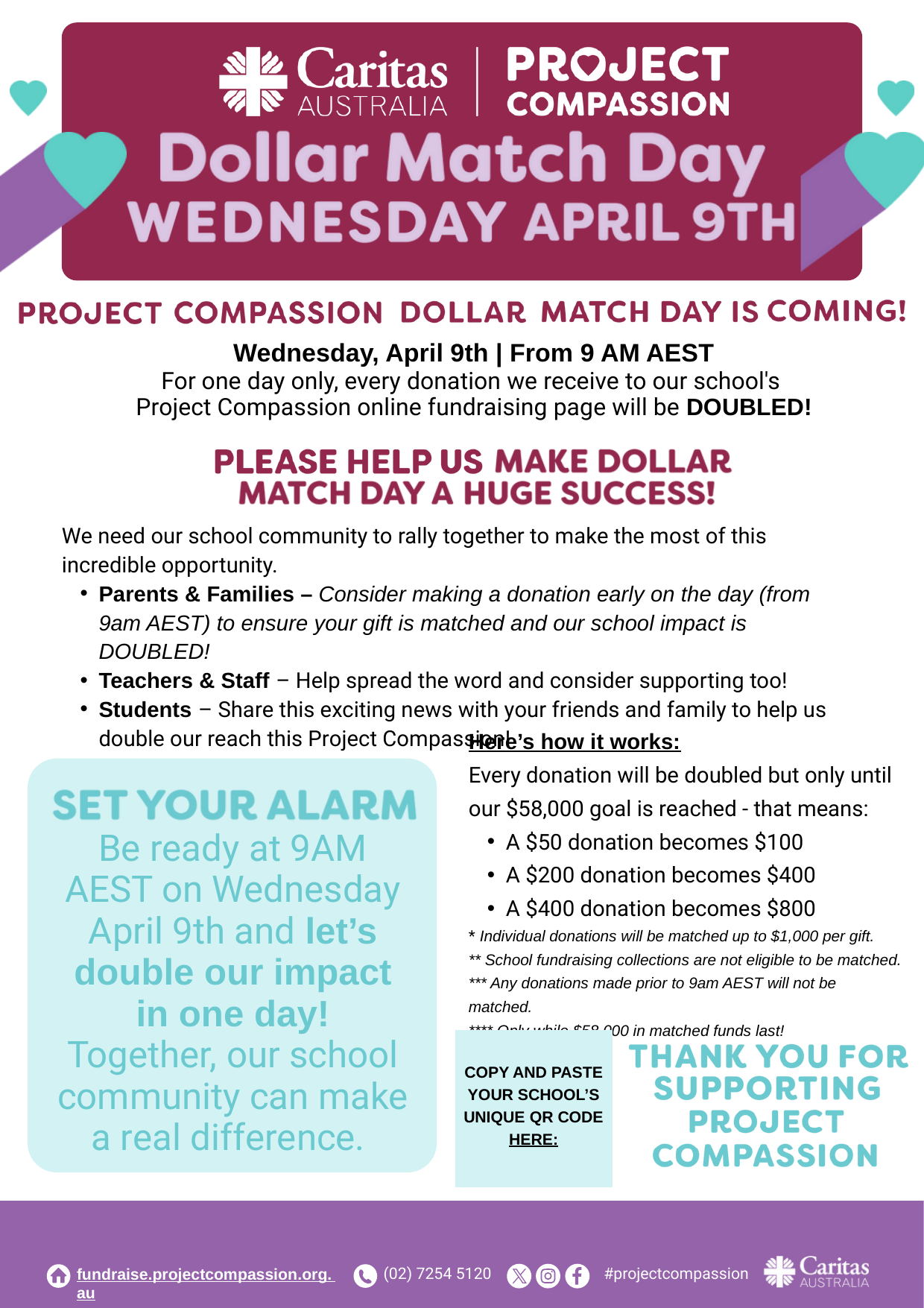

Wednesday, April 9th | From 9 AM AEST
For one day only, every donation we receive to our school's
Project Compassion online fundraising page will be DOUBLED!

We need our school community to rally together to make the most of this incredible opportunity.
Parents & Families – Consider making a donation early on the day (from 9am AEST) to ensure your gift is matched and our school impact is DOUBLED!
Teachers & Staff – Help spread the word and consider supporting too!
Students – Share this exciting news with your friends and family to help us double our reach this Project Compassion!

Here’s how it works:
Every donation will be doubled but only until our $58,000 goal is reached - that means:
A $50 donation becomes $100
A $200 donation becomes $400
A $400 donation becomes $800
* Individual donations will be matched up to $1,000 per gift.
** School fundraising collections are not eligible to be matched.
*** Any donations made prior to 9am AEST will not be matched.
**** Only while $58,000 in matched funds last!

Be ready at 9AM AEST on Wednesday April 9th and let’s double our impact in one day!
Together, our school community can make a real difference.

COPY AND PASTE YOUR SCHOOL’S UNIQUE QR CODE HERE:

(02) 7254 5120
#projectcompassion
fundraise.projectcompassion.org.au